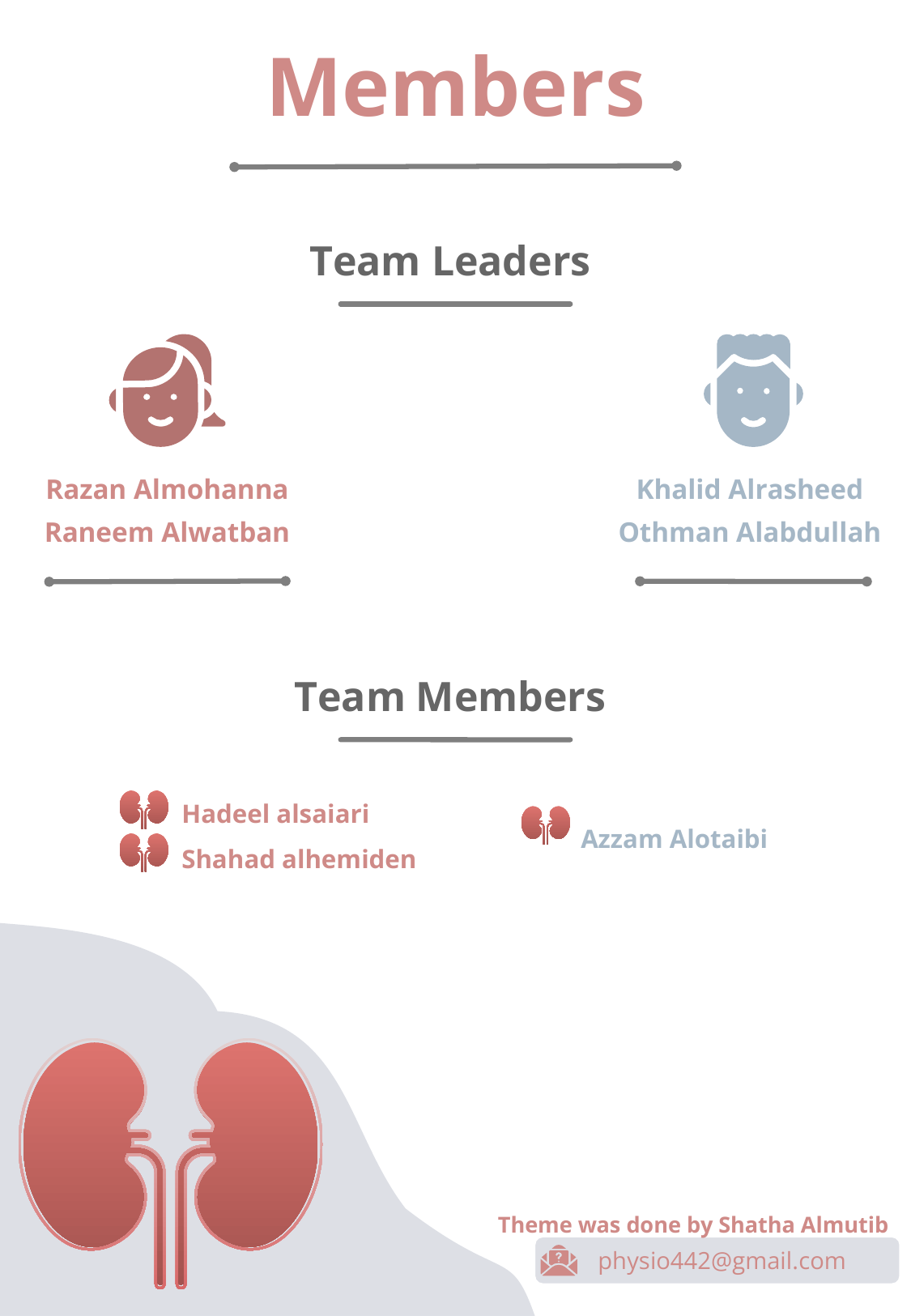

Members
Team Leaders

Razan Almohanna
Khalid Alrasheed
Othman Alabdullah
Raneem Alwatban
Team Members
Azzam Alotaibi

Hadeel alsaiari
Shahad alhemiden

Theme was done by Shatha Almutib
        physio442@gmail.com